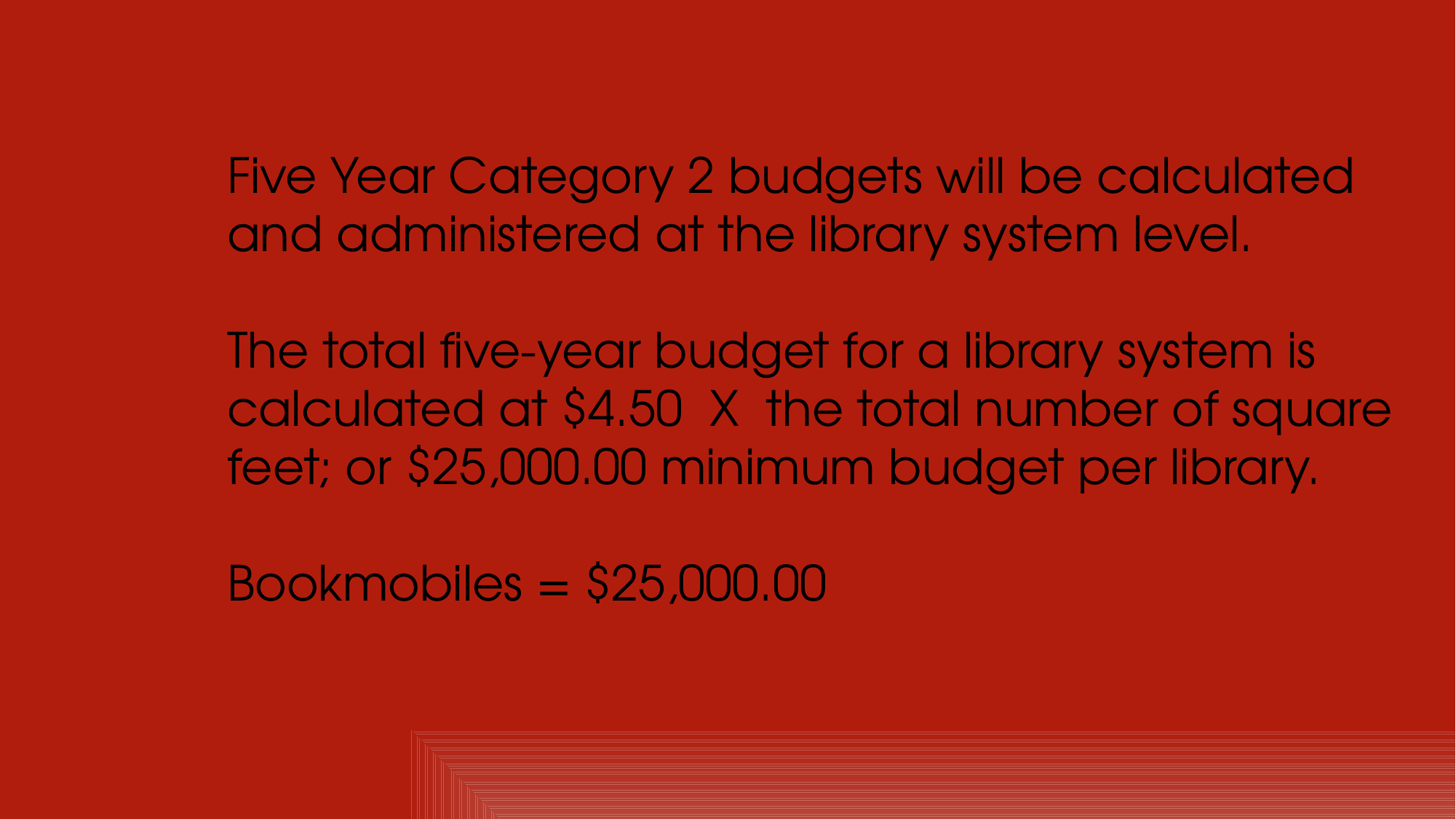

Five Year Category 2 budgets will be calculated and administered at the library system level.

The total five-year budget for a library system is calculated at $4.50  X  the total number of square feet; or $25,000.00 minimum budget per library.

Bookmobiles = $25,000.00